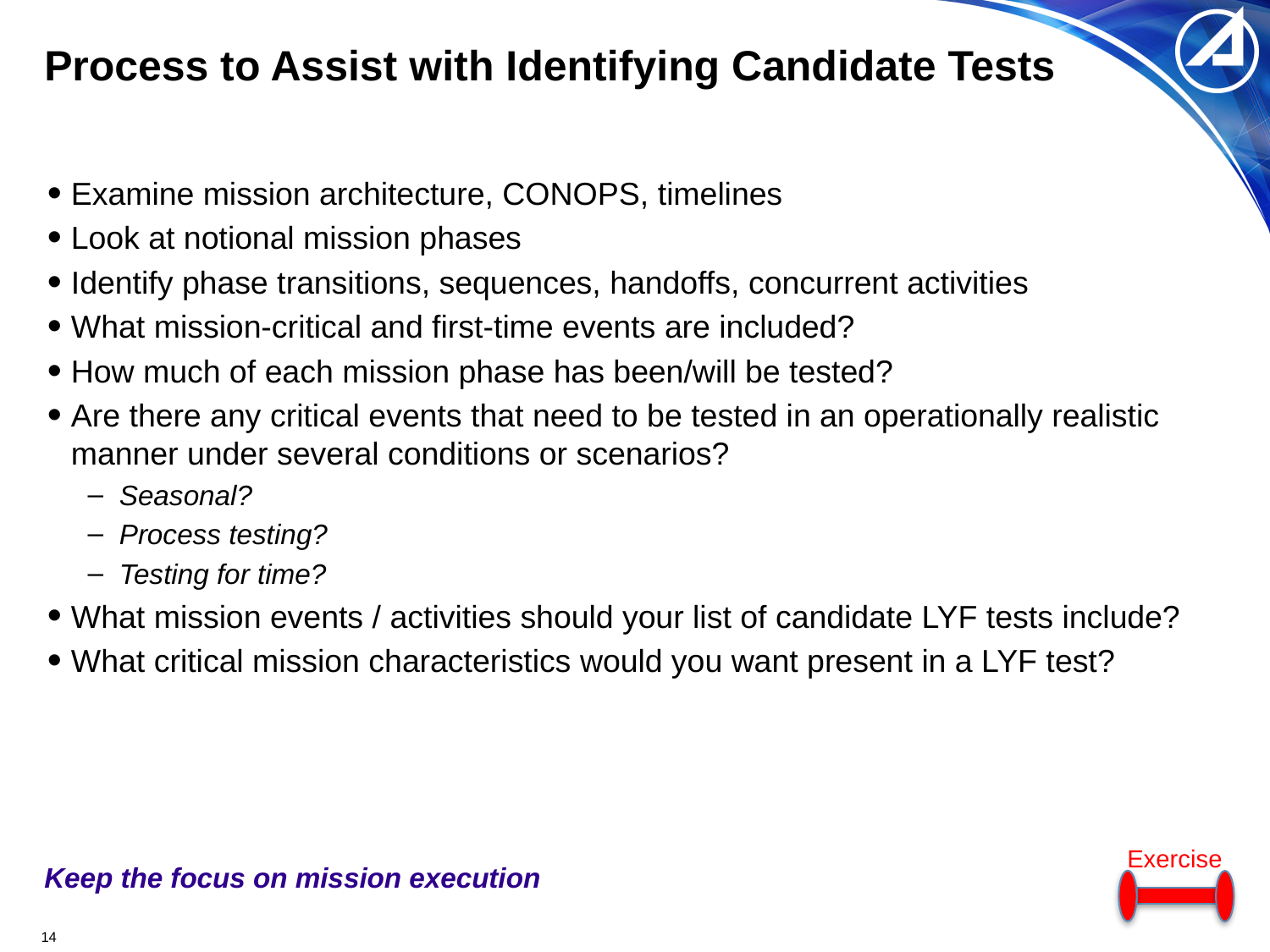

# Process to Assist with Identifying Candidate Tests
Examine mission architecture, CONOPS, timelines
Look at notional mission phases
Identify phase transitions, sequences, handoffs, concurrent activities
What mission-critical and first-time events are included?
How much of each mission phase has been/will be tested?
Are there any critical events that need to be tested in an operationally realistic manner under several conditions or scenarios?
Seasonal?
Process testing?
Testing for time?
What mission events / activities should your list of candidate LYF tests include?
What critical mission characteristics would you want present in a LYF test?
Exercise

Keep the focus on mission execution